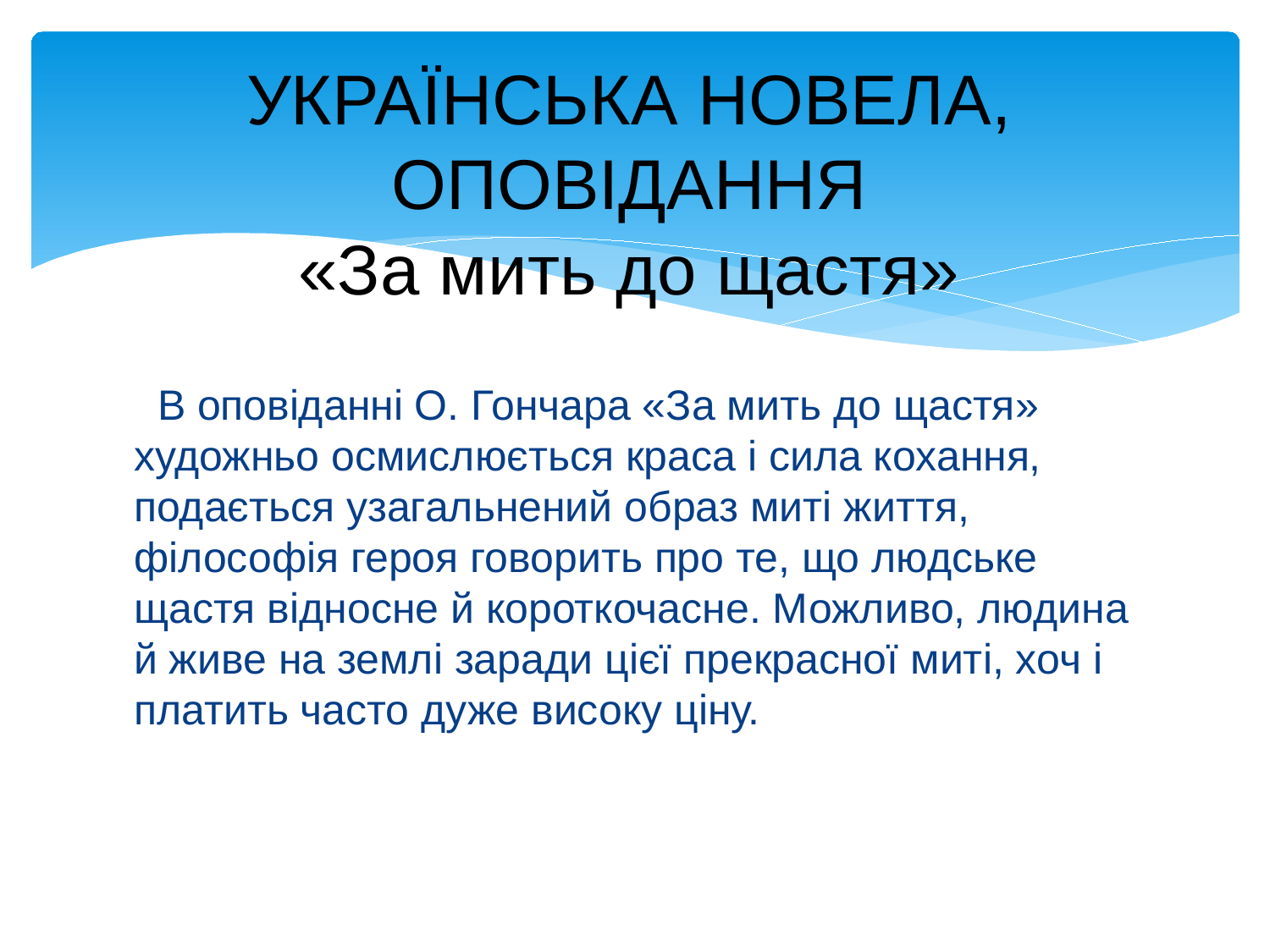

# УКРАЇНСЬКА НОВЕЛА, ОПОВІДАННЯ «За мить до щастя»
  В оповіданні О. Гончара «За мить до щастя» художньо осмислюється краса і сила кохання, подається узагальнений образ миті життя, філософія героя говорить про те, що людське щастя відносне й короткочасне. Можливо, людина й живе на землі заради цієї прекрасної миті, хоч і платить часто дуже високу ціну.